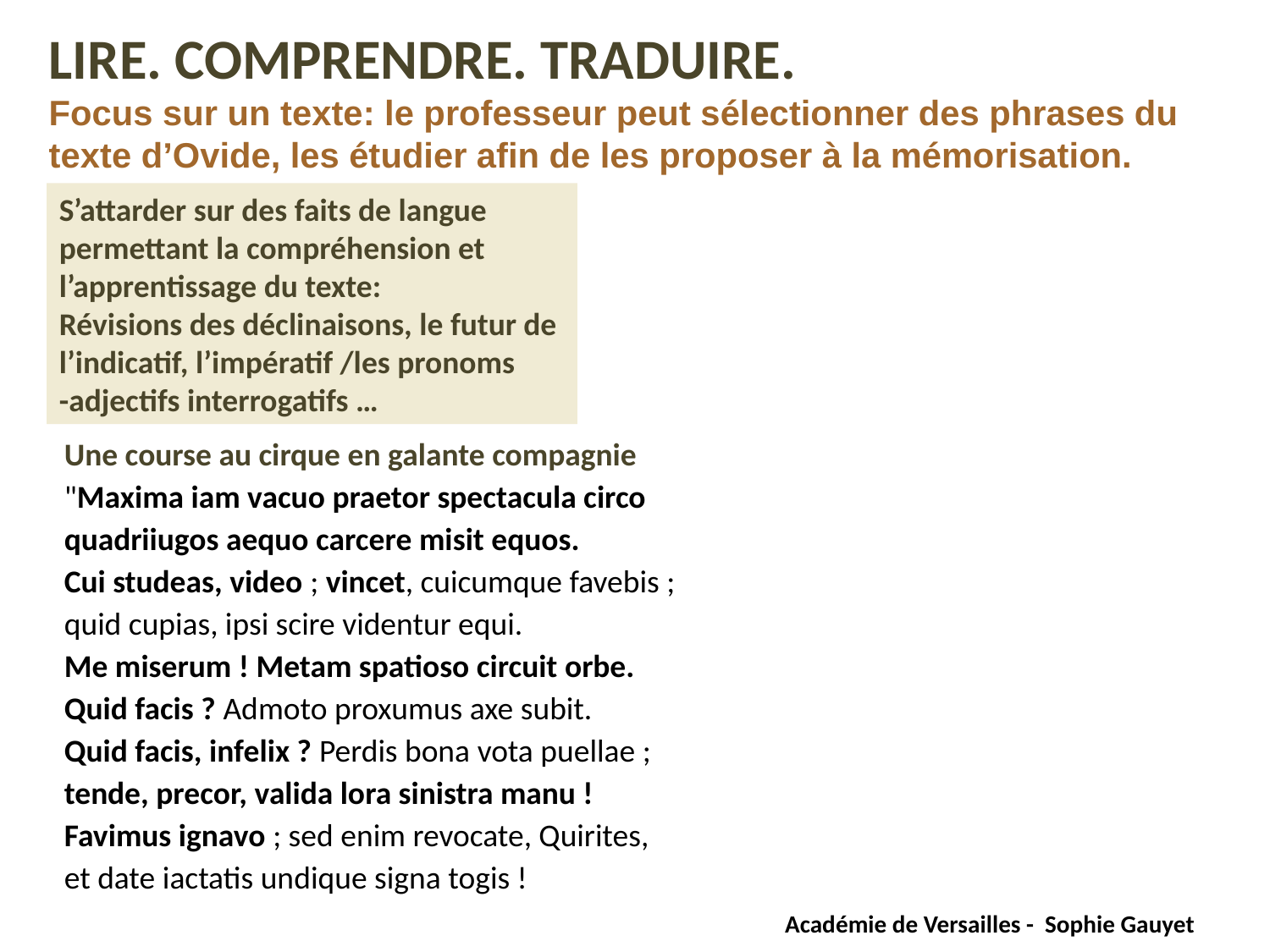

LIRE. COMPRENDRE. TRADUIRE.
Focus sur un texte: le professeur peut sélectionner des phrases du texte d’Ovide, les étudier afin de les proposer à la mémorisation.

S’attarder sur des faits de langue
permettant la compréhension et
l’apprentissage du texte:
Révisions des déclinaisons, le futur de
l’indicatif, l’impératif /les pronoms
-adjectifs interrogatifs …
Une course au cirque en galante compagnie
"Maxima iam vacuo praetor spectacula circo
quadriiugos aequo carcere misit equos.
Cui studeas, video ; vincet, cuicumque favebis ;
quid cupias, ipsi scire videntur equi.
Me miserum ! Metam spatioso circuit orbe.
Quid facis ? Admoto proxumus axe subit.
Quid facis, infelix ? Perdis bona vota puellae ;
tende, precor, valida lora sinistra manu !
Favimus ignavo ; sed enim revocate, Quirites,
et date iactatis undique signa togis !
                                                                           Académie de Versailles -  Sophie Gauyet